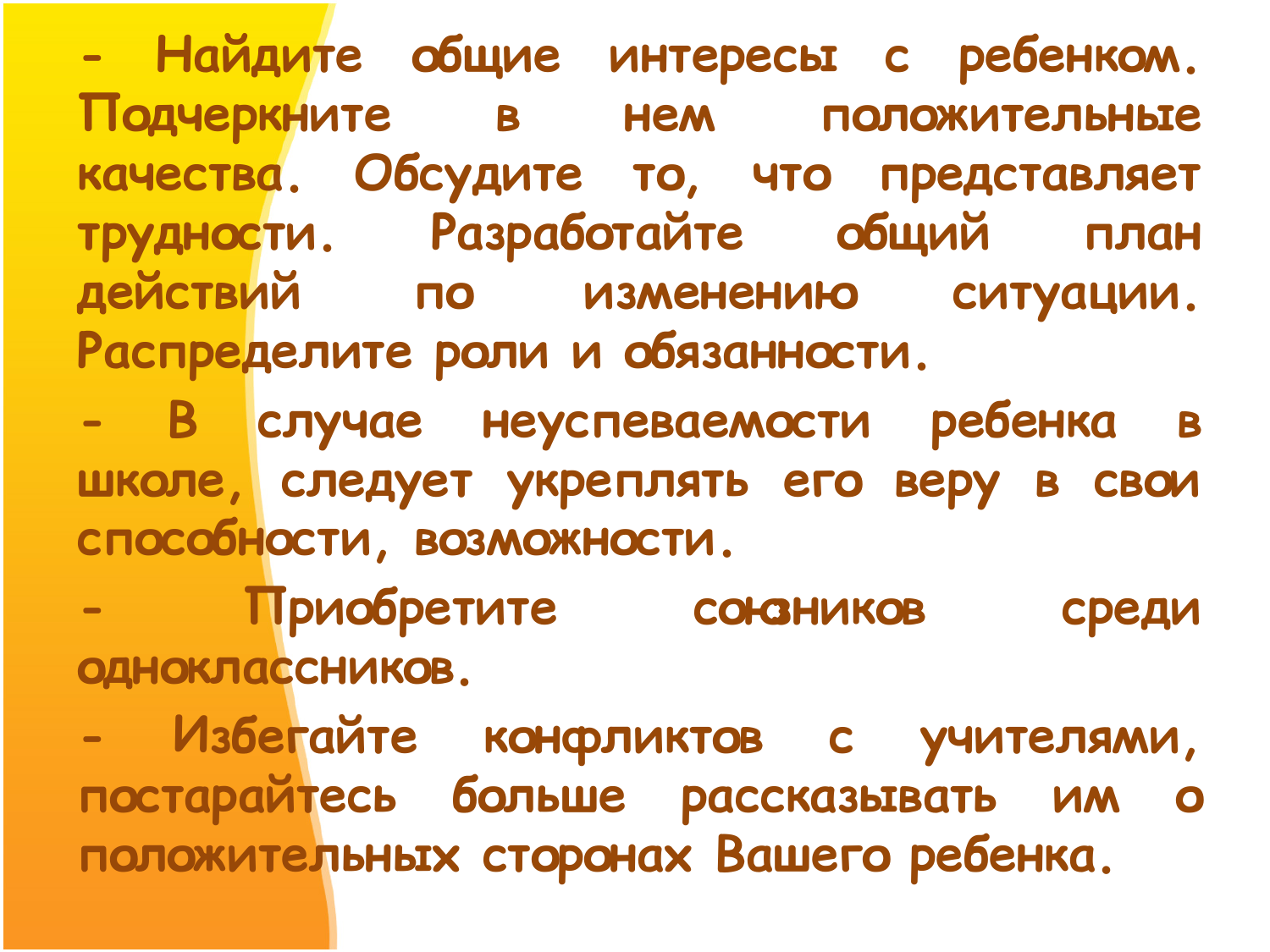

- Найдите общие интересы с ребенком. Подчеркните в нем положительные качества. Обсудите то, что представляет трудности. Разработайте общий план действий по изменению ситуации. Распределите роли и обязанности.
- В случае неуспеваемости ребенка в школе, следует укреплять его веру в свои способности, возможности.
- Приобретите союзников среди одноклассников.
- Избегайте конфликтов с учителями, постарайтесь больше рассказывать им о положительных сторонах Вашего ребенка.